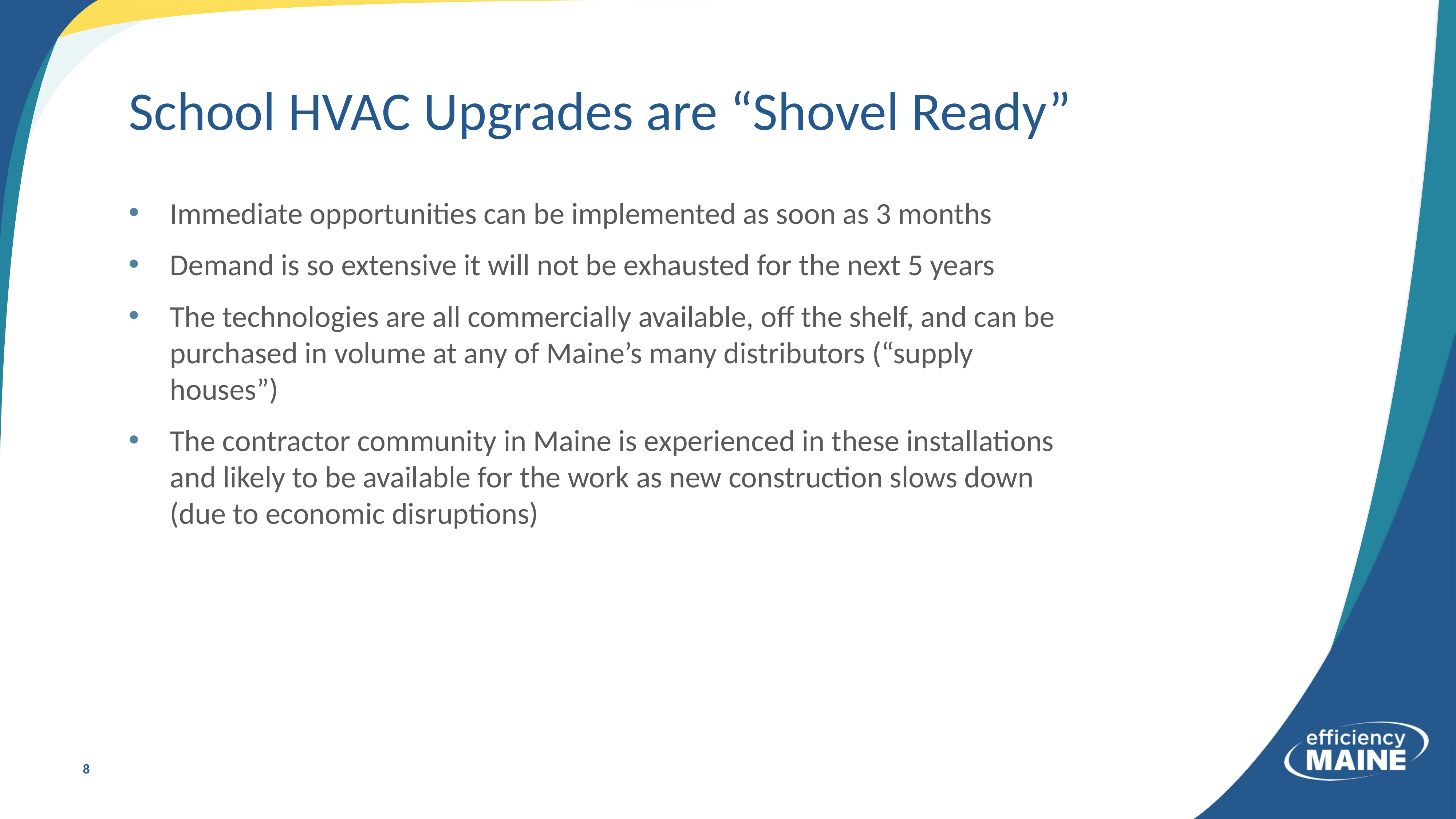

# School HVAC Upgrades are “Shovel Ready”
Immediate opportunities can be implemented as soon as 3 months
Demand is so extensive it will not be exhausted for the next 5 years
The technologies are all commercially available, off the shelf, and can be purchased in volume at any of Maine’s many distributors (“supply houses”)
The contractor community in Maine is experienced in these installations and likely to be available for the work as new construction slows down (due to economic disruptions)
8